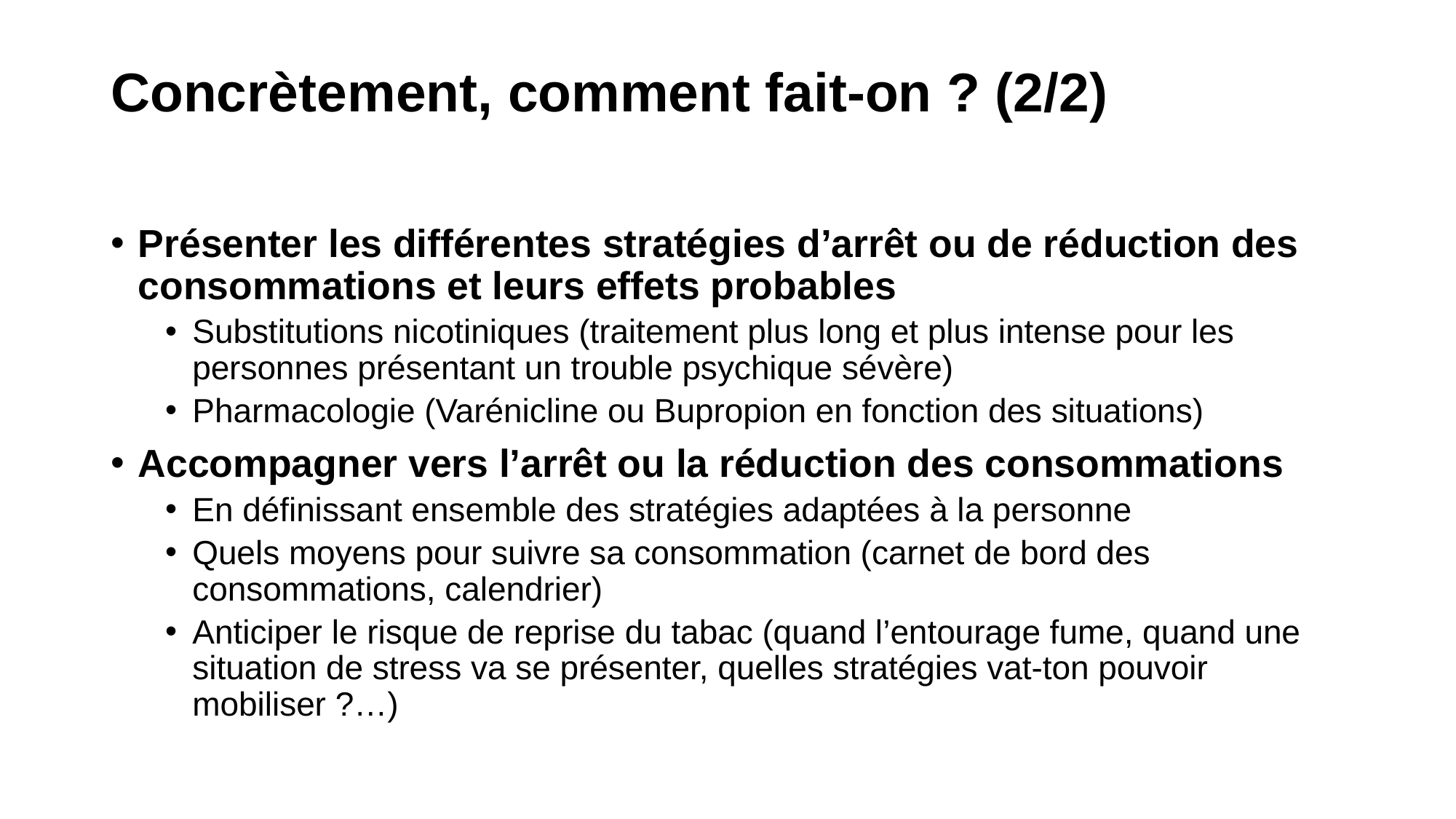

# Concrètement, comment fait-on ? (2/2)
Présenter les différentes stratégies d’arrêt ou de réduction des consommations et leurs effets probables
Substitutions nicotiniques (traitement plus long et plus intense pour les personnes présentant un trouble psychique sévère)
Pharmacologie (Varénicline ou Bupropion en fonction des situations)
Accompagner vers l’arrêt ou la réduction des consommations
En définissant ensemble des stratégies adaptées à la personne
Quels moyens pour suivre sa consommation (carnet de bord des consommations, calendrier)
Anticiper le risque de reprise du tabac (quand l’entourage fume, quand une situation de stress va se présenter, quelles stratégies vat-ton pouvoir mobiliser ?…)